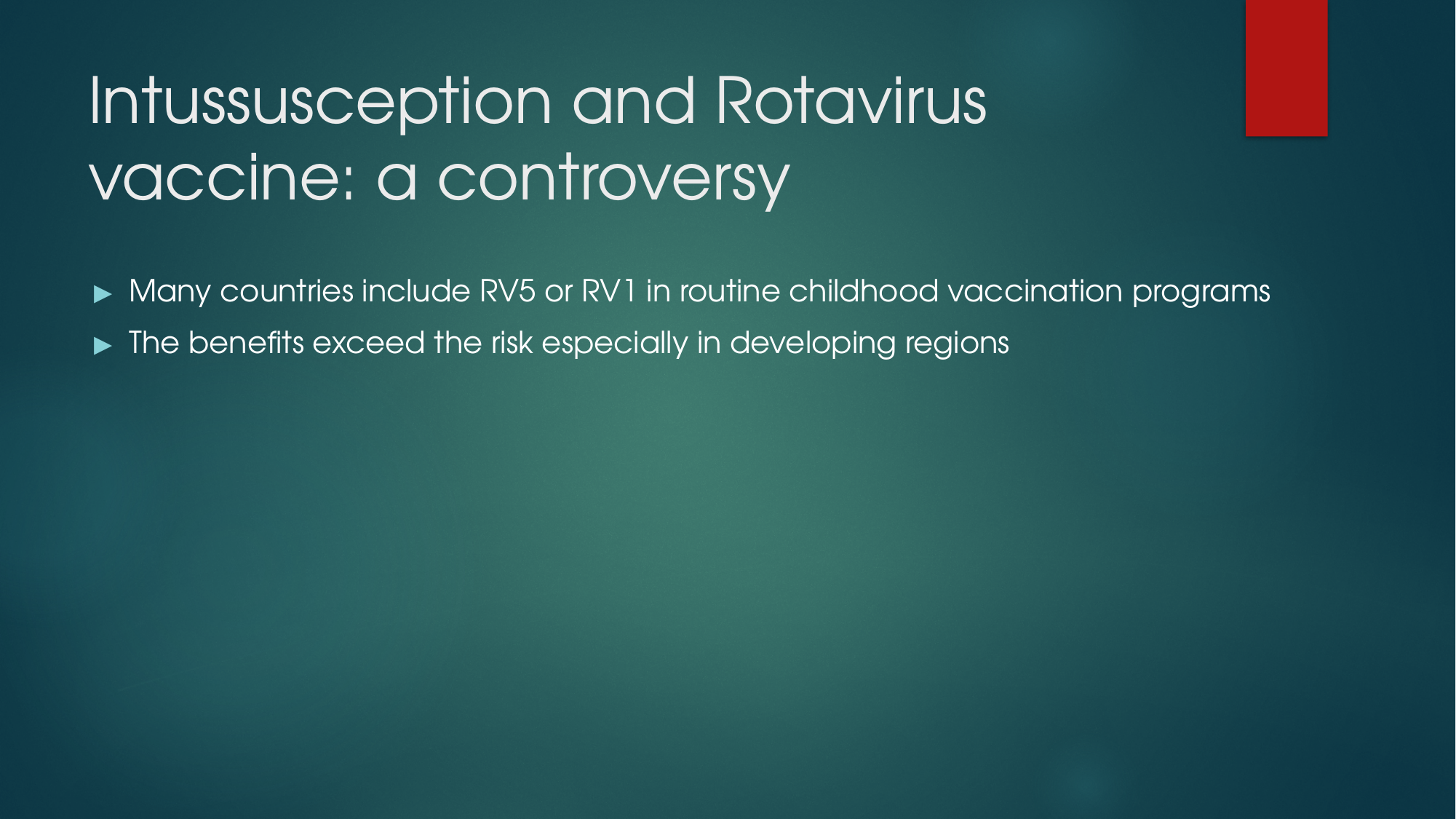

# Intussusception and Rotavirus vaccine: a controversy
Many countries include RV5 or RV1 in routine childhood vaccination programs
The benefits exceed the risk especially in developing regions